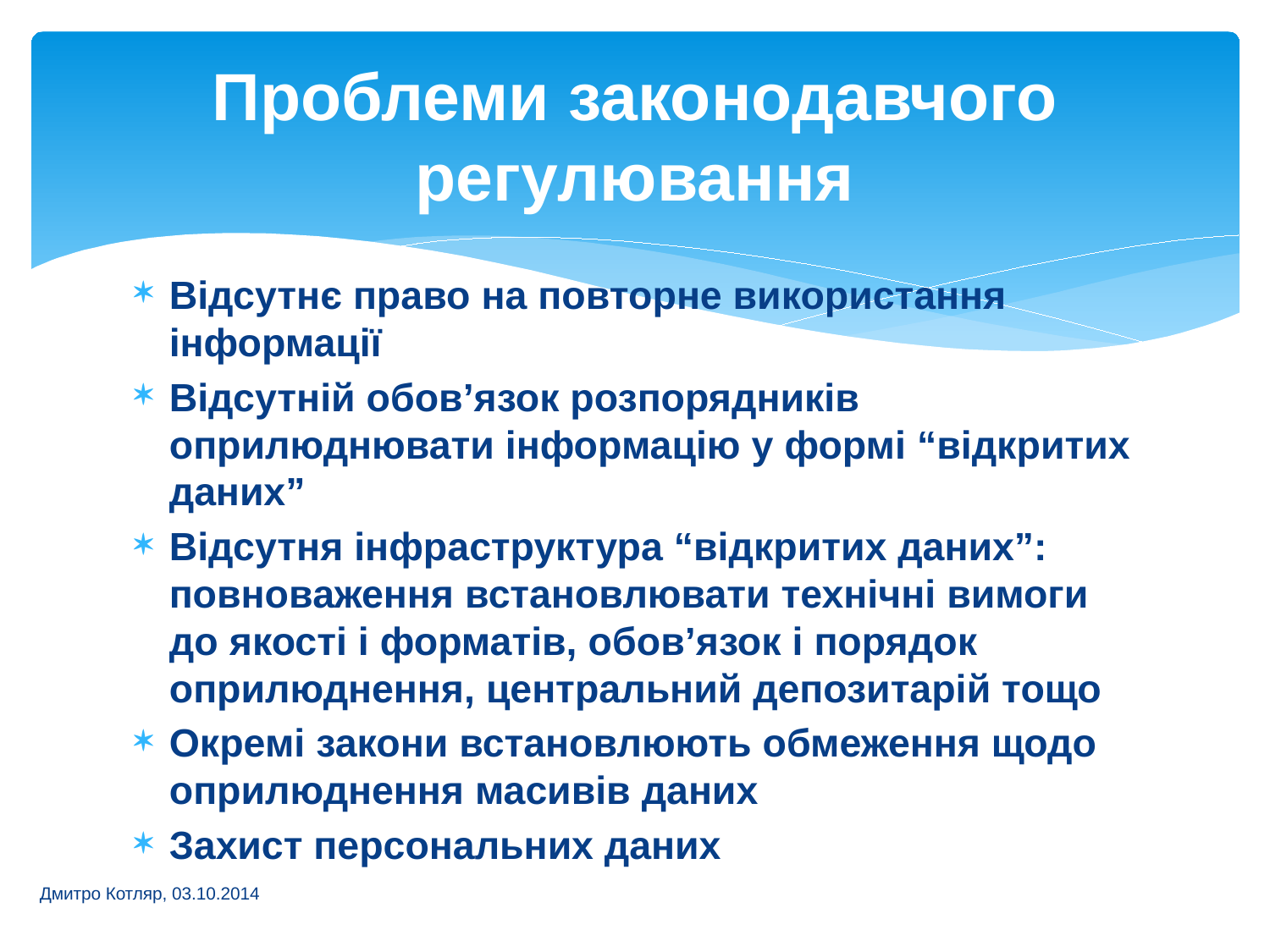

# Проблеми законодавчого регулювання
Відсутнє право на повторне використання інформації
Відсутній обов’язок розпорядників оприлюднювати інформацію у формі “відкритих даних”
Відсутня інфраструктура “відкритих даних”: повноваження встановлювати технічні вимоги до якості і форматів, обов’язок і порядок оприлюднення, центральний депозитарій тощо
Окремі закони встановлюють обмеження щодо оприлюднення масивів даних
Захист персональних даних
Дмитро Котляр, 03.10.2014